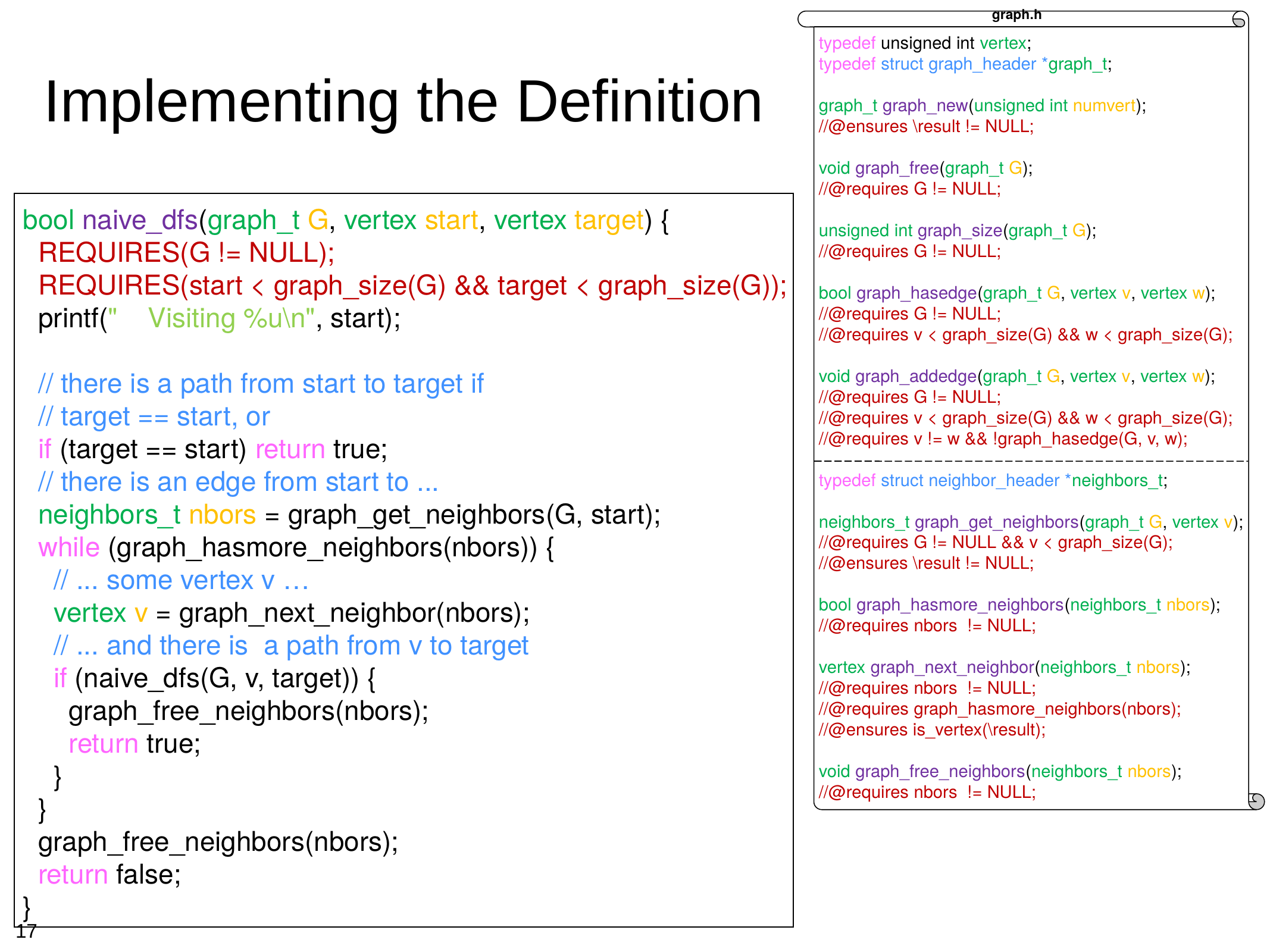

graph.h
typedef unsigned int vertex;
typedef struct graph_header *graph_t;

graph_t graph_new(unsigned int numvert);
//@ensures \result != NULL;

void graph_free(graph_t G);
//@requires G != NULL;

unsigned int graph_size(graph_t G);
//@requires G != NULL;

bool graph_hasedge(graph_t G, vertex v, vertex w);
//@requires G != NULL;
//@requires v < graph_size(G) && w < graph_size(G);

void graph_addedge(graph_t G, vertex v, vertex w);
//@requires G != NULL;
//@requires v < graph_size(G) && w < graph_size(G);
//@requires v != w && !graph_hasedge(G, v, w);

typedef struct neighbor_header *neighbors_t;

neighbors_t graph_get_neighbors(graph_t G, vertex v);
//@requires G != NULL && v < graph_size(G);
//@ensures \result != NULL;

bool graph_hasmore_neighbors(neighbors_t nbors);
//@requires nbors  != NULL;

vertex graph_next_neighbor(neighbors_t nbors);
//@requires nbors  != NULL;
//@requires graph_hasmore_neighbors(nbors);
//@ensures is_vertex(\result);

void graph_free_neighbors(neighbors_t nbors);
//@requires nbors  != NULL;
# Implementing the Definition
bool naive_dfs(graph_t G, vertex start, vertex target) {
  REQUIRES(G != NULL);
  REQUIRES(start < graph_size(G) && target < graph_size(G));
  printf("    Visiting %u\n", start);

  // there is a path from start to target if
  // target == start, or
  if (target == start) return true;
  // there is an edge from start to ...
  neighbors_t nbors = graph_get_neighbors(G, start);
  while (graph_hasmore_neighbors(nbors)) {
    // ... some vertex v …
    vertex v = graph_next_neighbor(nbors);
    // ... and there is  a path from v to target
    if (naive_dfs(G, v, target)) {
      graph_free_neighbors(nbors);
      return true;
    }
  }
  graph_free_neighbors(nbors);
  return false;
}
17